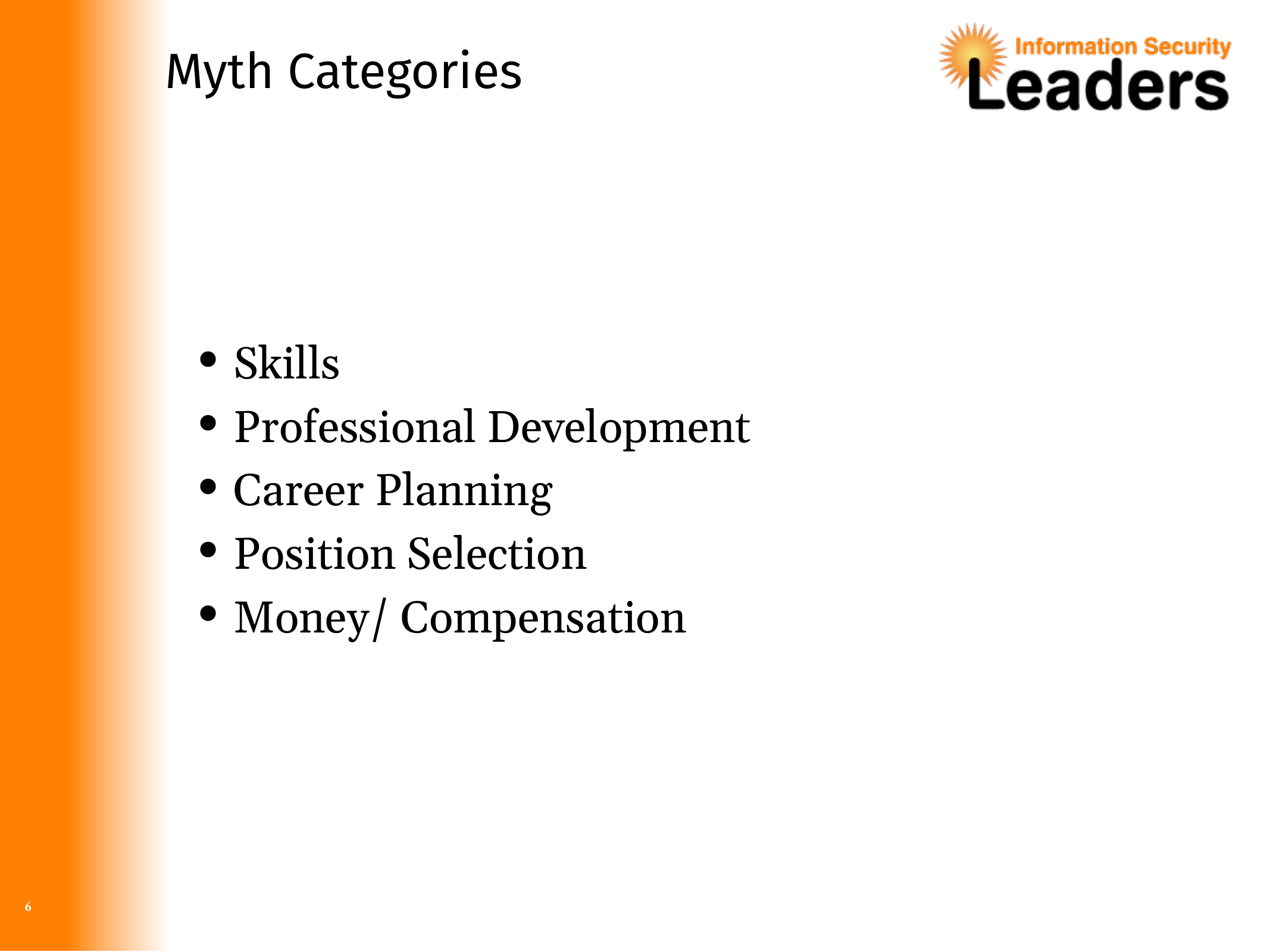

# Myth Categories

Skills
Professional Development
Career Planning
Position Selection
Money/ Compensation

6